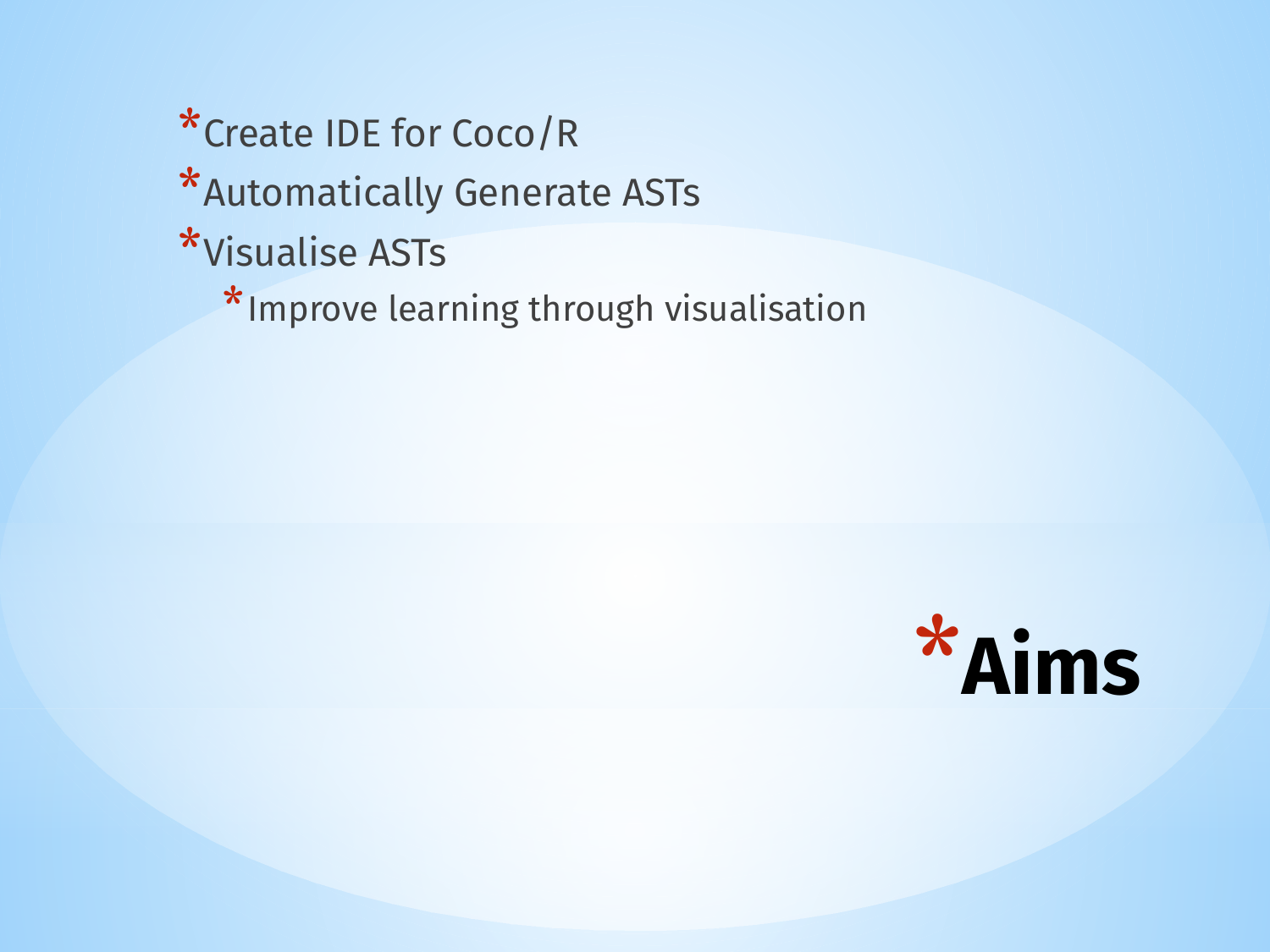

Create IDE for Coco/R
Automatically Generate ASTs
Visualise ASTs
Improve learning through visualisation
# Aims